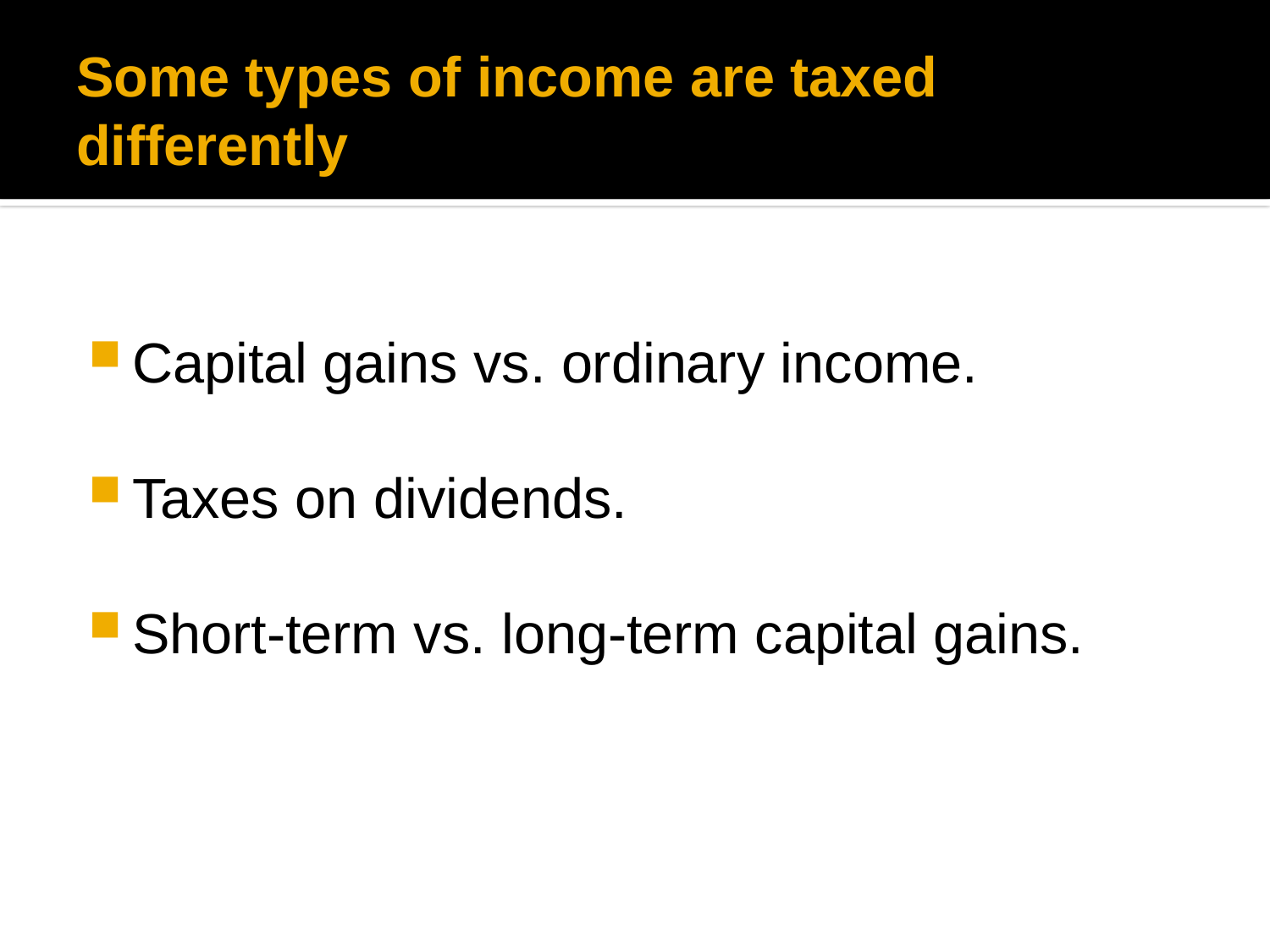

# Some types of income are taxed differently

Capital gains vs. ordinary income.

Taxes on dividends.

Short-term vs. long-term capital gains.